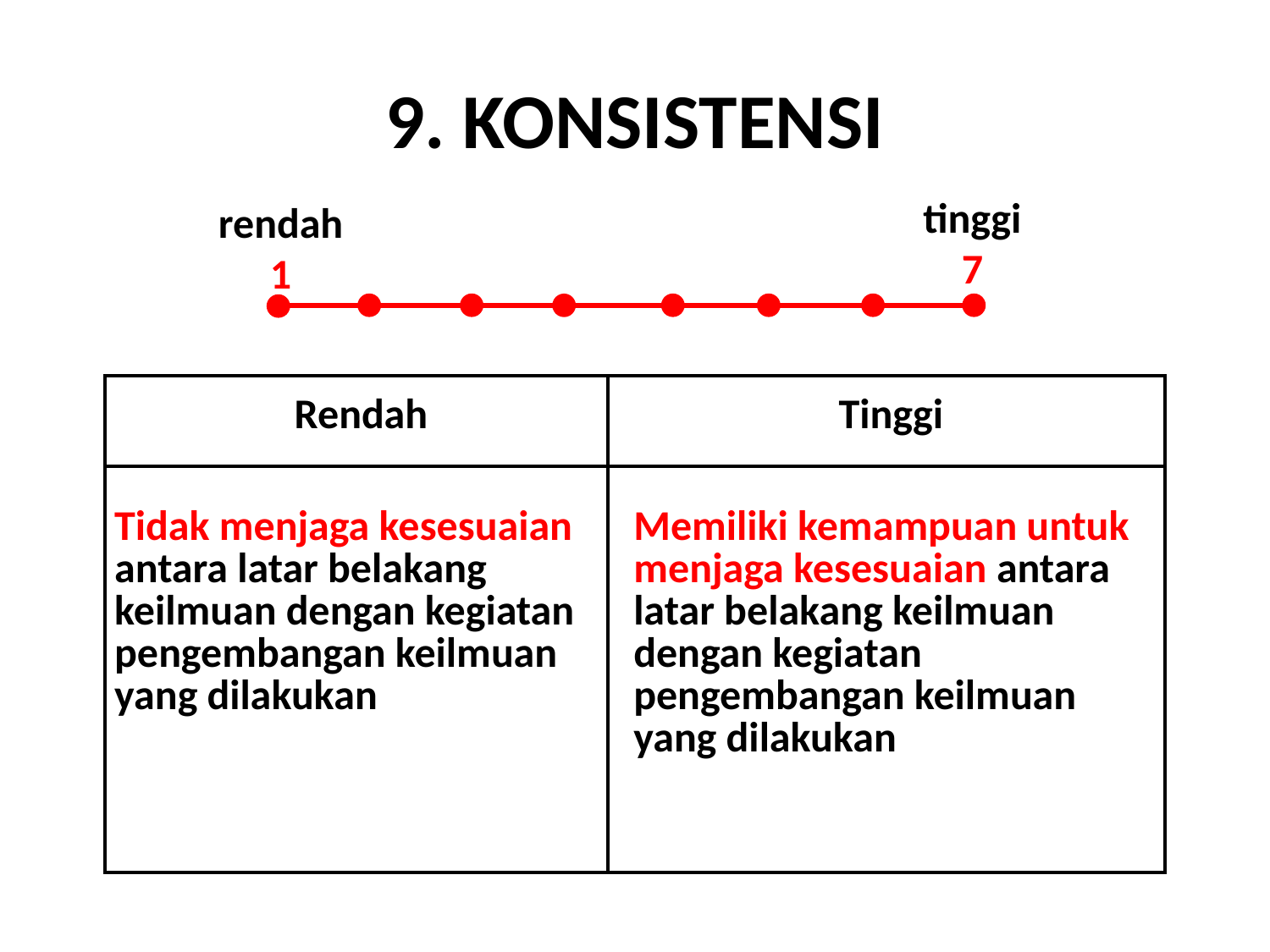

# 9. KONSISTENSI
tinggi
7
rendah
1

| Rendah | Tinggi |
| --- | --- |
| Tidak menjaga kesesuaian antara latar belakang keilmuan dengan kegiatan pengembangan keilmuan yang dilakukan | Memiliki kemampuan untuk menjaga kesesuaian antara latar belakang keilmuan dengan kegiatan pengembangan keilmuan yang dilakukan |